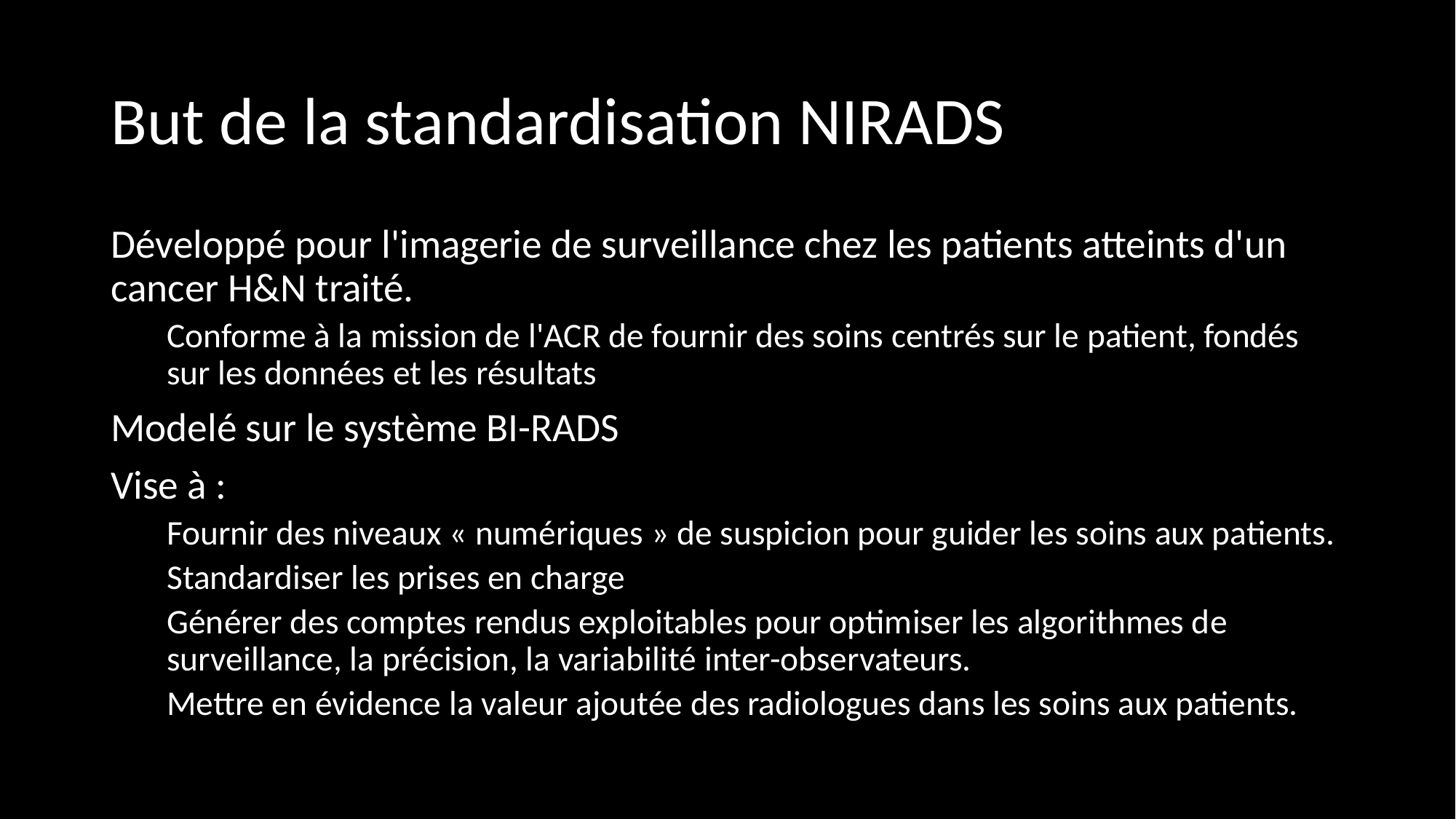

# But de la standardisation NIRADS
Développé pour l'imagerie de surveillance chez les patients atteints d'un cancer H&N traité.
Conforme à la mission de l'ACR de fournir des soins centrés sur le patient, fondés sur les données et les résultats
Modelé sur le système BI-RADS
Vise à :
Fournir des niveaux « numériques » de suspicion pour guider les soins aux patients.
Standardiser les prises en charge
Générer des comptes rendus exploitables pour optimiser les algorithmes de surveillance, la précision, la variabilité inter-observateurs.
Mettre en évidence la valeur ajoutée des radiologues dans les soins aux patients.